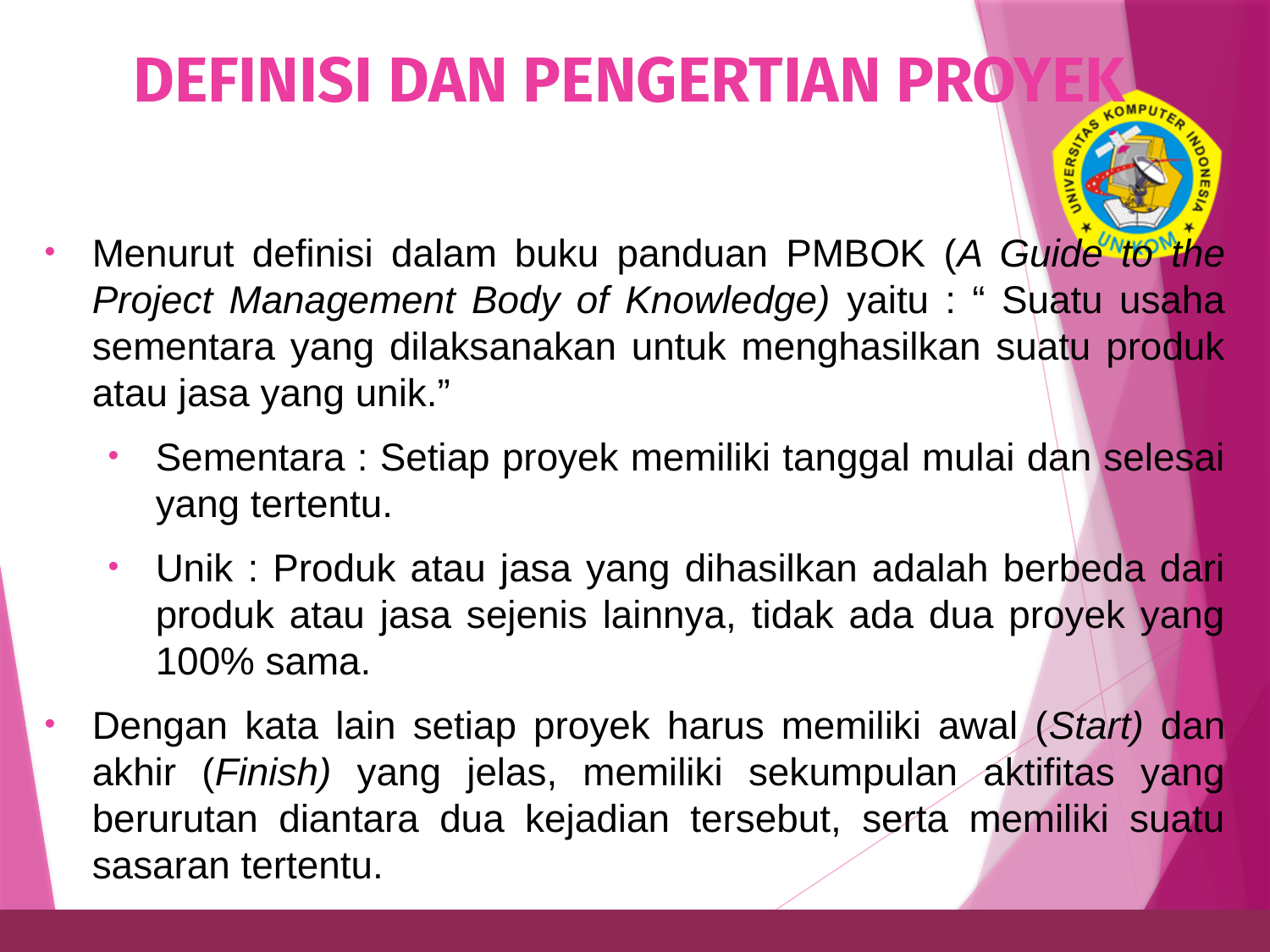

# DEFINISI DAN PENGERTIAN PROYEK
2
Menurut definisi dalam buku panduan PMBOK (A Guide to the Project Management Body of Knowledge) yaitu : “ Suatu usaha sementara yang dilaksanakan untuk menghasilkan suatu produk atau jasa yang unik.”
Sementara : Setiap proyek memiliki tanggal mulai dan selesai yang tertentu.
Unik : Produk atau jasa yang dihasilkan adalah berbeda dari produk atau jasa sejenis lainnya, tidak ada dua proyek yang 100% sama.
Dengan kata lain setiap proyek harus memiliki awal (Start) dan akhir (Finish) yang jelas, memiliki sekumpulan aktifitas yang berurutan diantara dua kejadian tersebut, serta memiliki suatu sasaran tertentu.